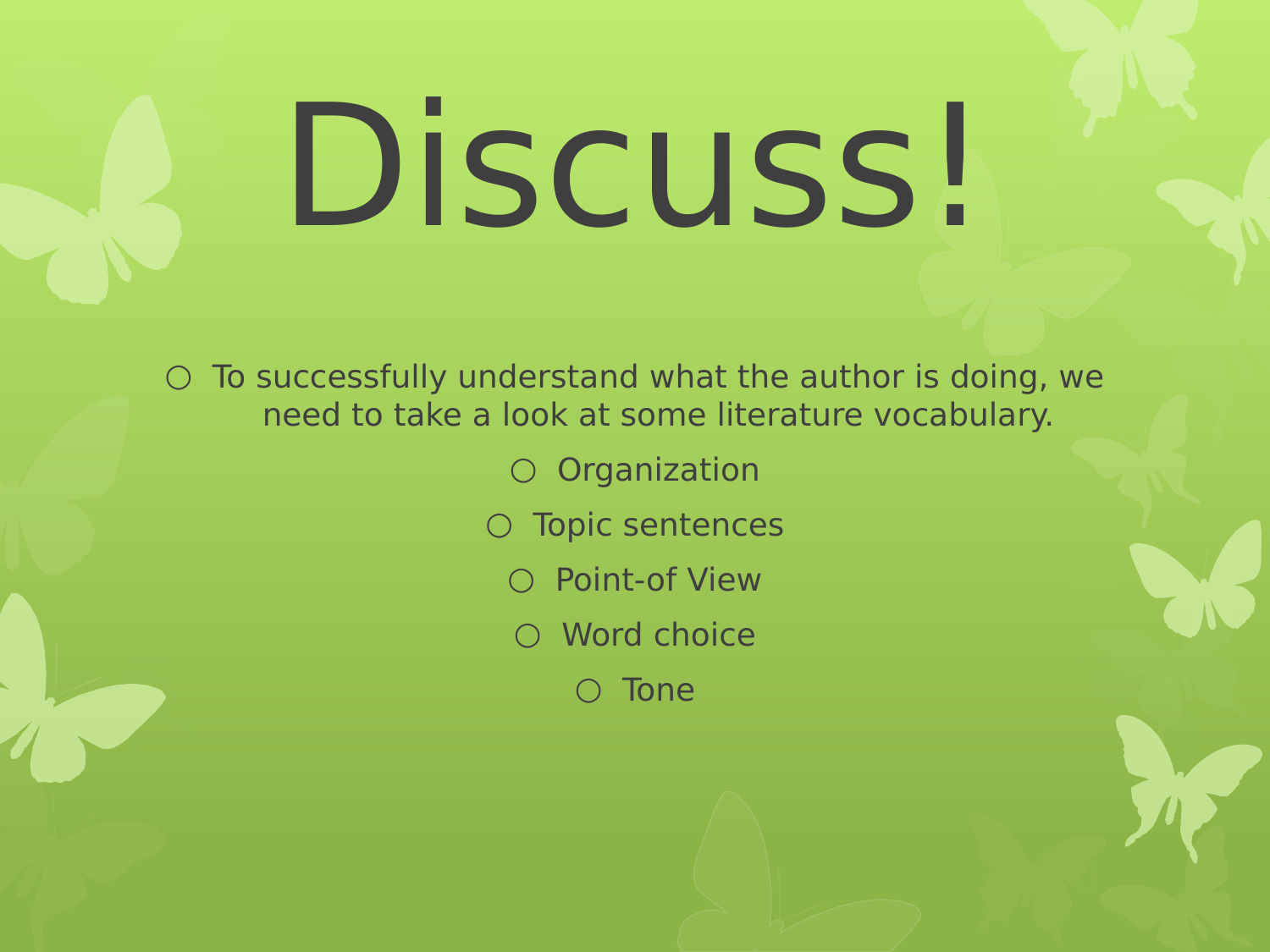

# Discuss!
To successfully understand what the author is doing, we need to take a look at some literature vocabulary.
Organization
Topic sentences
Point-of View
Word choice
Tone